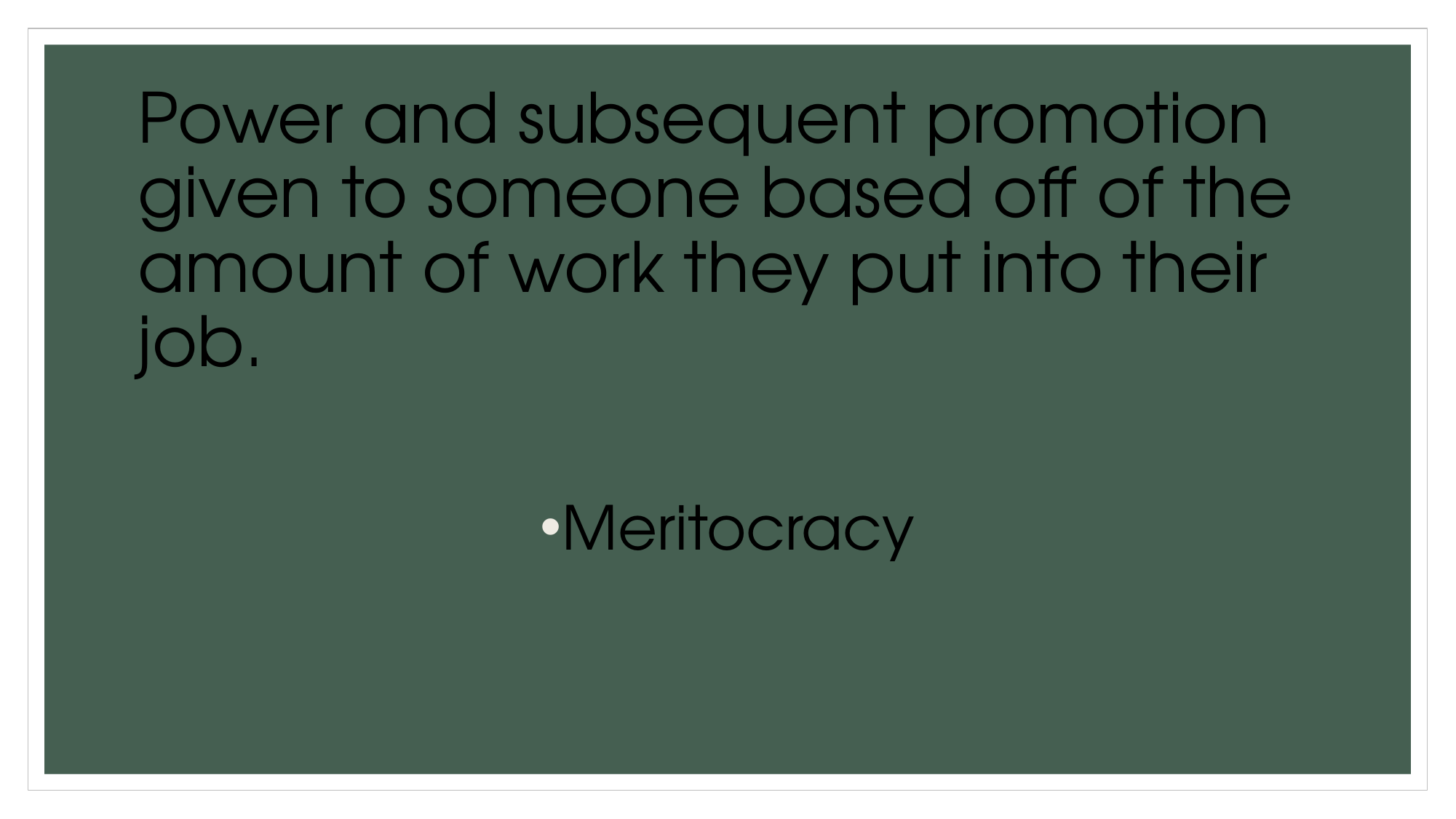

# Power and subsequent promotion given to someone based off of the amount of work they put into their job.
Meritocracy